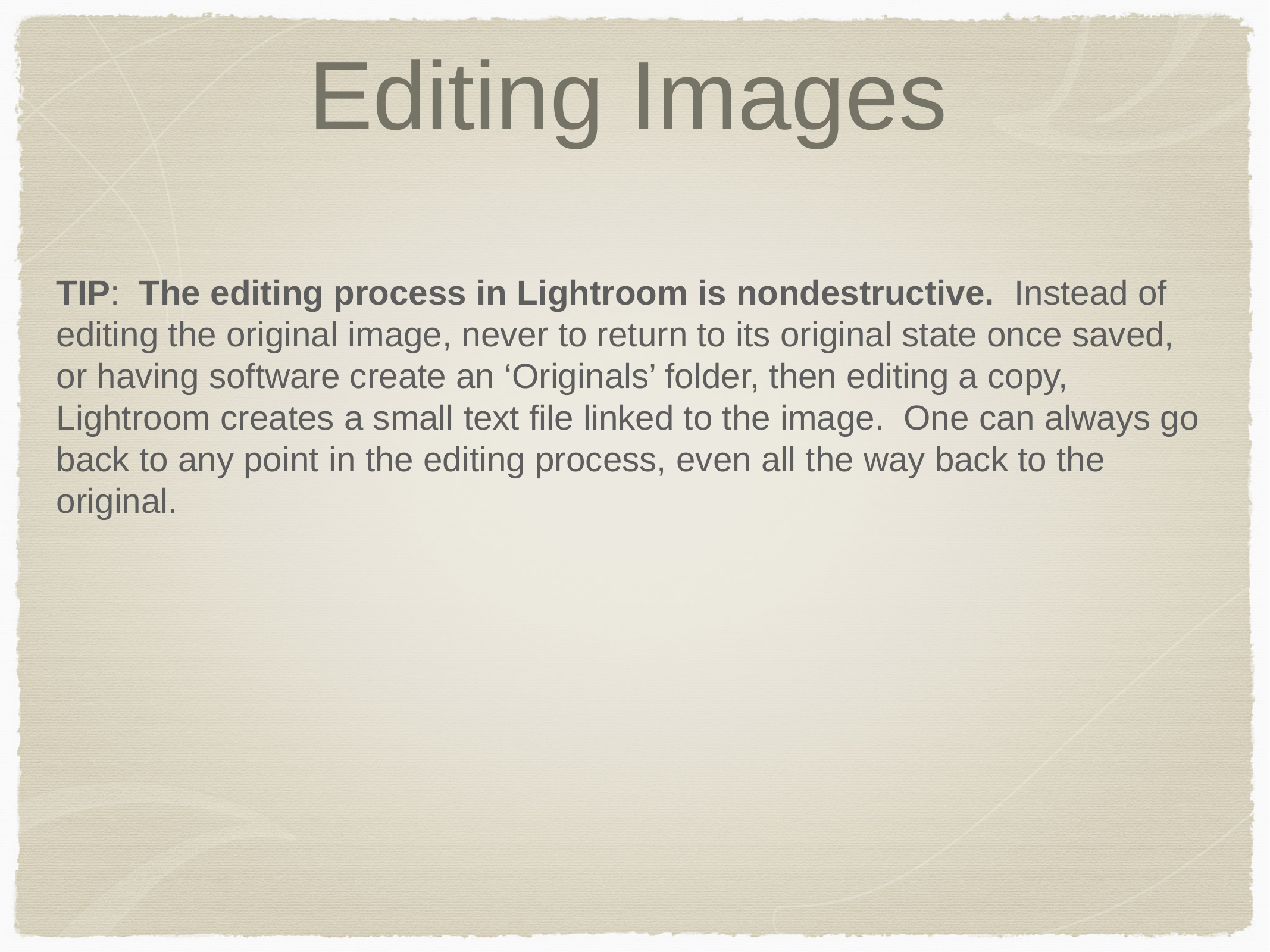

# Editing Images
TIP:  The editing process in Lightroom is nondestructive.  Instead of editing the original image, never to return to its original state once saved, or having software create an ‘Originals’ folder, then editing a copy, Lightroom creates a small text file linked to the image.  One can always go back to any point in the editing process, even all the way back to the original.